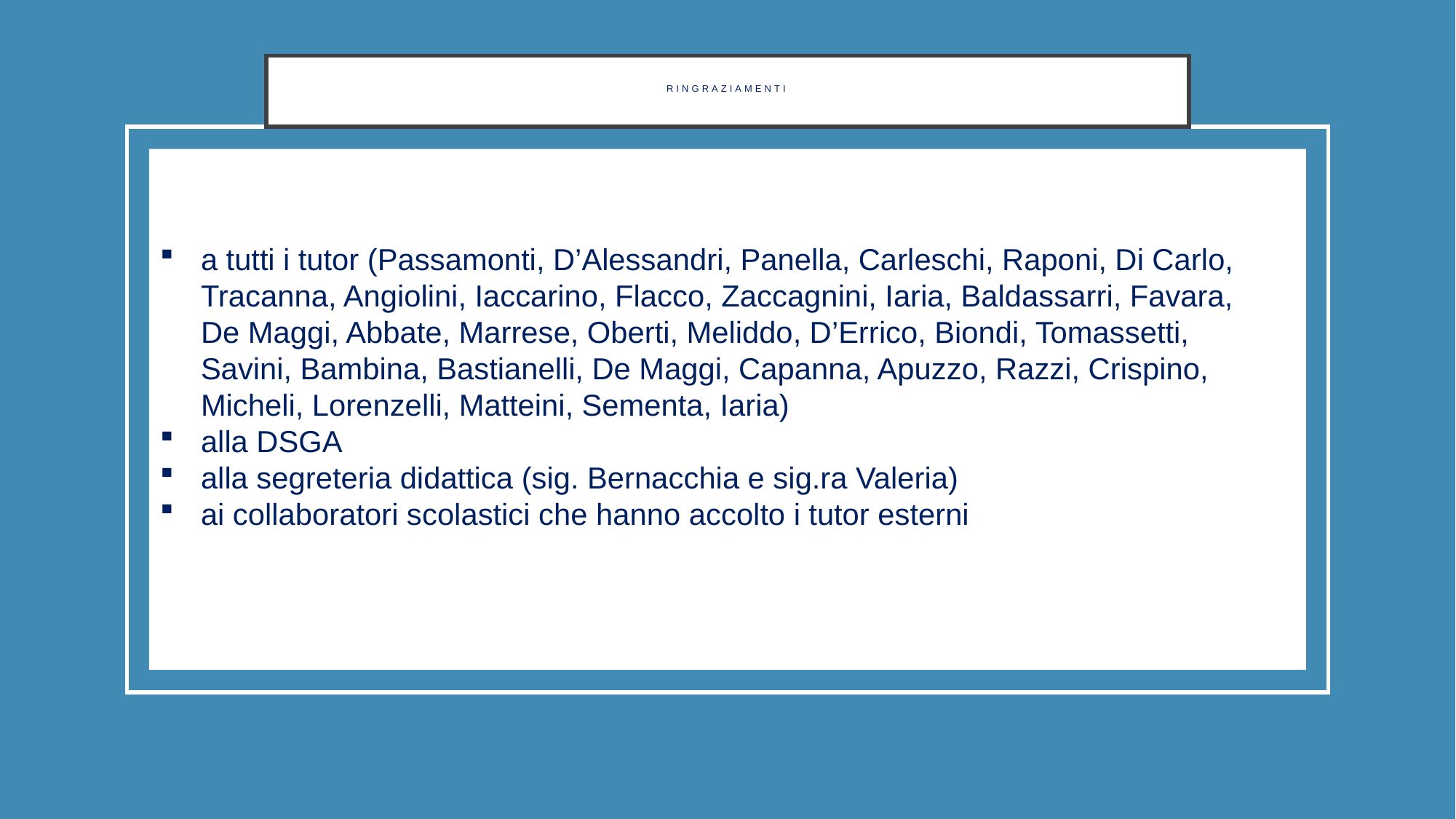

# Ringraziamenti

a tutti i tutor (Passamonti, D’Alessandri, Panella, Carleschi, Raponi, Di Carlo, Tracanna, Angiolini, Iaccarino, Flacco, Zaccagnini, Iaria, Baldassarri, Favara, De Maggi, Abbate, Marrese, Oberti, Meliddo, D’Errico, Biondi, Tomassetti, Savini, Bambina, Bastianelli, De Maggi, Capanna, Apuzzo, Razzi, Crispino, Micheli, Lorenzelli, Matteini, Sementa, Iaria)
alla DSGA
alla segreteria didattica (sig. Bernacchia e sig.ra Valeria)
ai collaboratori scolastici che hanno accolto i tutor esterni